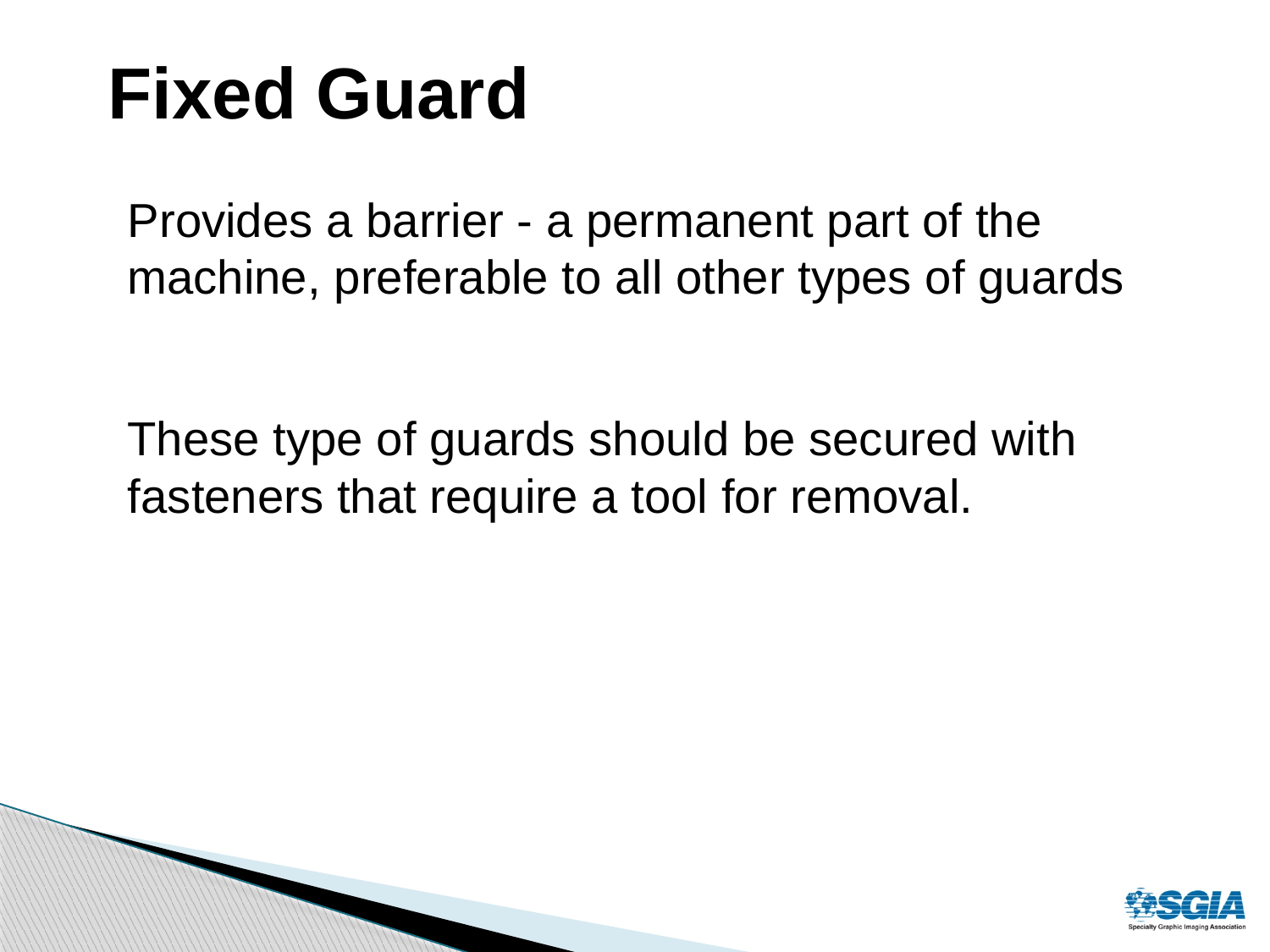

# Fixed Guard
Provides a barrier - a permanent part of the machine, preferable to all other types of guards

These type of guards should be secured with fasteners that require a tool for removal.